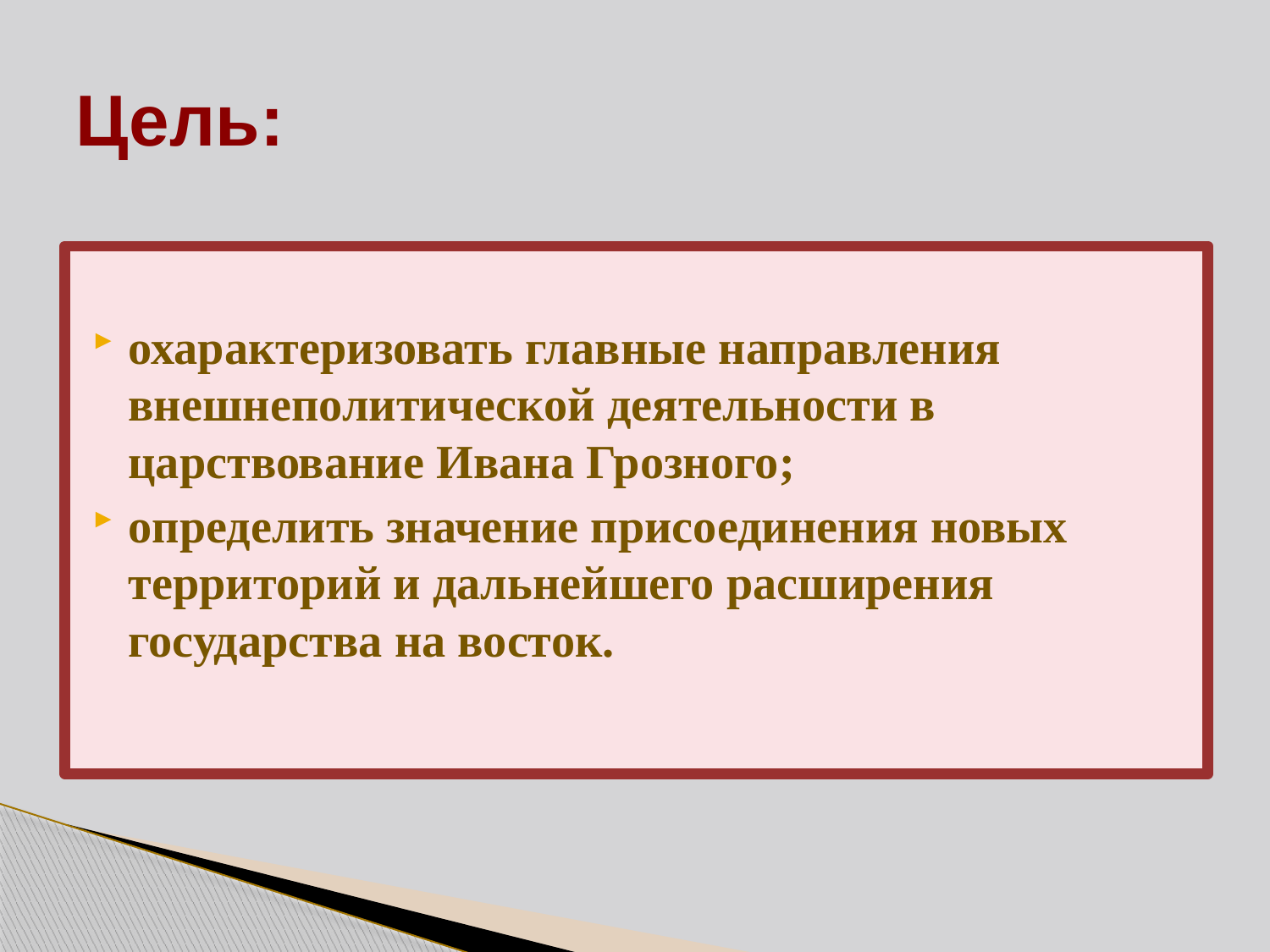

# Цель:

охарактеризовать главные направления внешнеполитической деятельности в царствование Ивана Грозного;
определить значение присоединения новых территорий и дальнейшего расширения государства на восток.